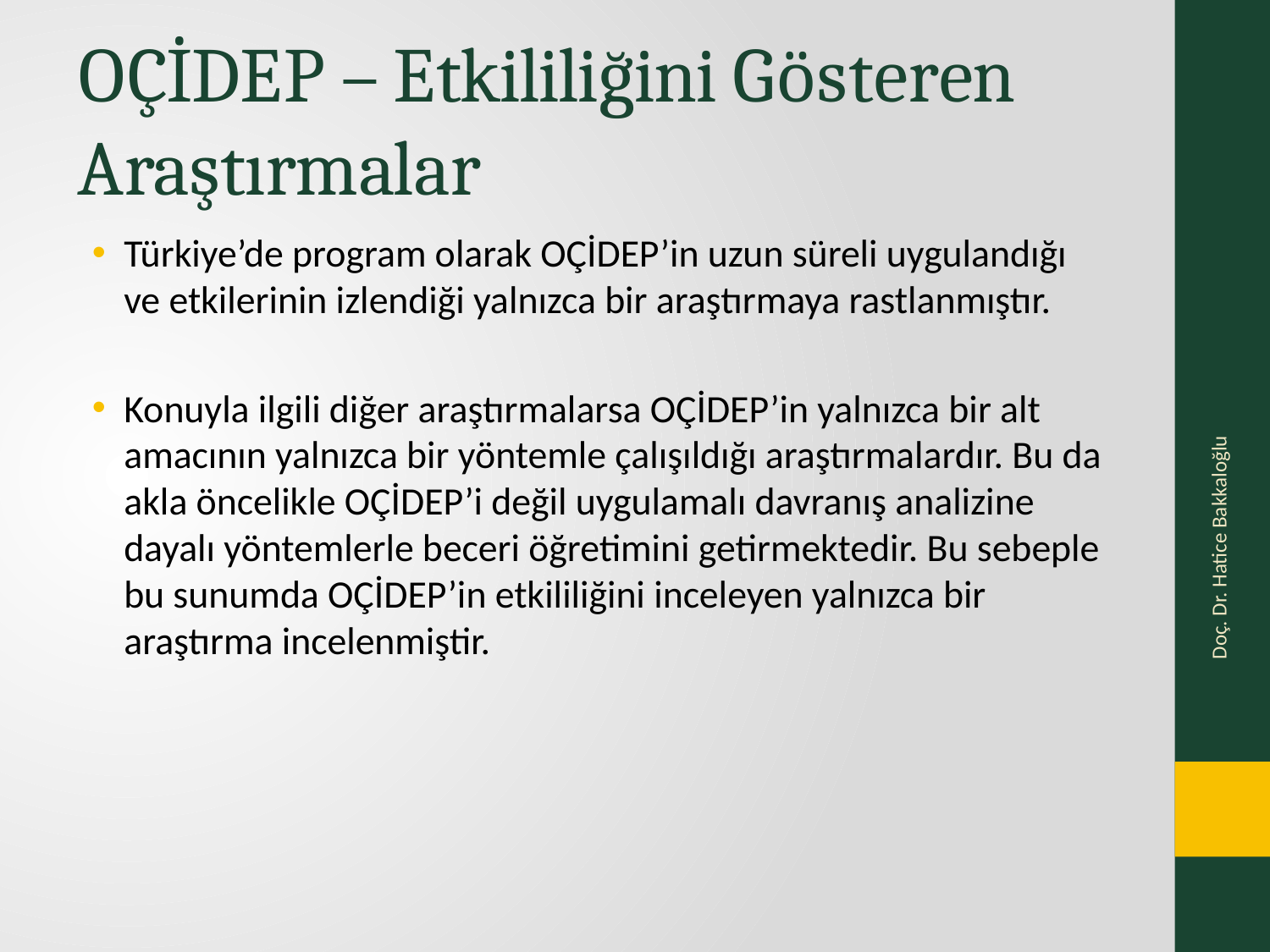

# OÇİDEP – Etkililiğini Gösteren Araştırmalar
Türkiye’de program olarak OÇİDEP’in uzun süreli uygulandığı ve etkilerinin izlendiği yalnızca bir araştırmaya rastlanmıştır.

Konuyla ilgili diğer araştırmalarsa OÇİDEP’in yalnızca bir alt amacının yalnızca bir yöntemle çalışıldığı araştırmalardır. Bu da akla öncelikle OÇİDEP’i değil uygulamalı davranış analizine dayalı yöntemlerle beceri öğretimini getirmektedir. Bu sebeple bu sunumda OÇİDEP’in etkililiğini inceleyen yalnızca bir araştırma incelenmiştir.
Doç. Dr. Hatice Bakkaloğlu